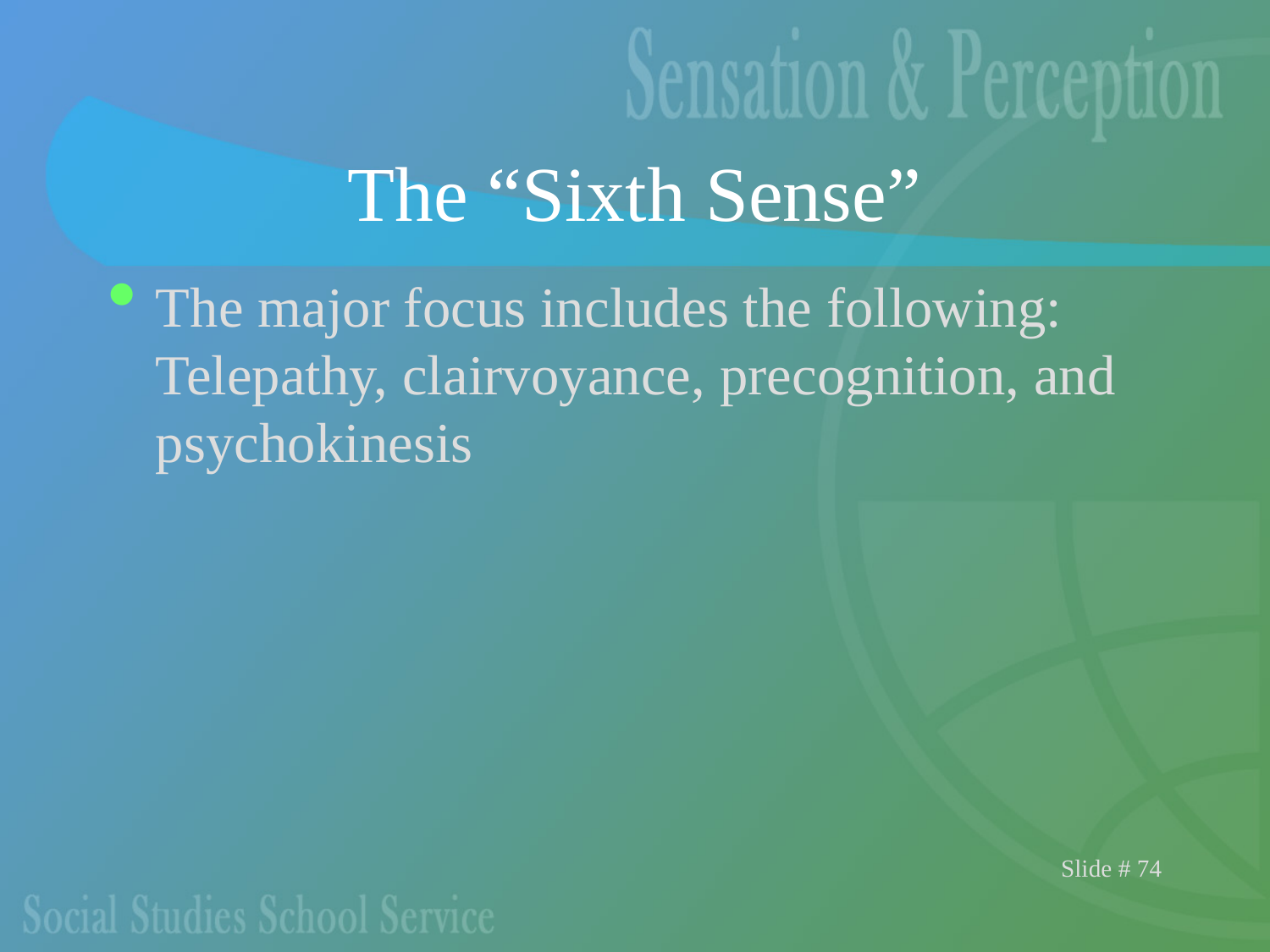

# The “Sixth Sense”
The major focus includes the following: Telepathy, clairvoyance, precognition, and psychokinesis
Slide # 74